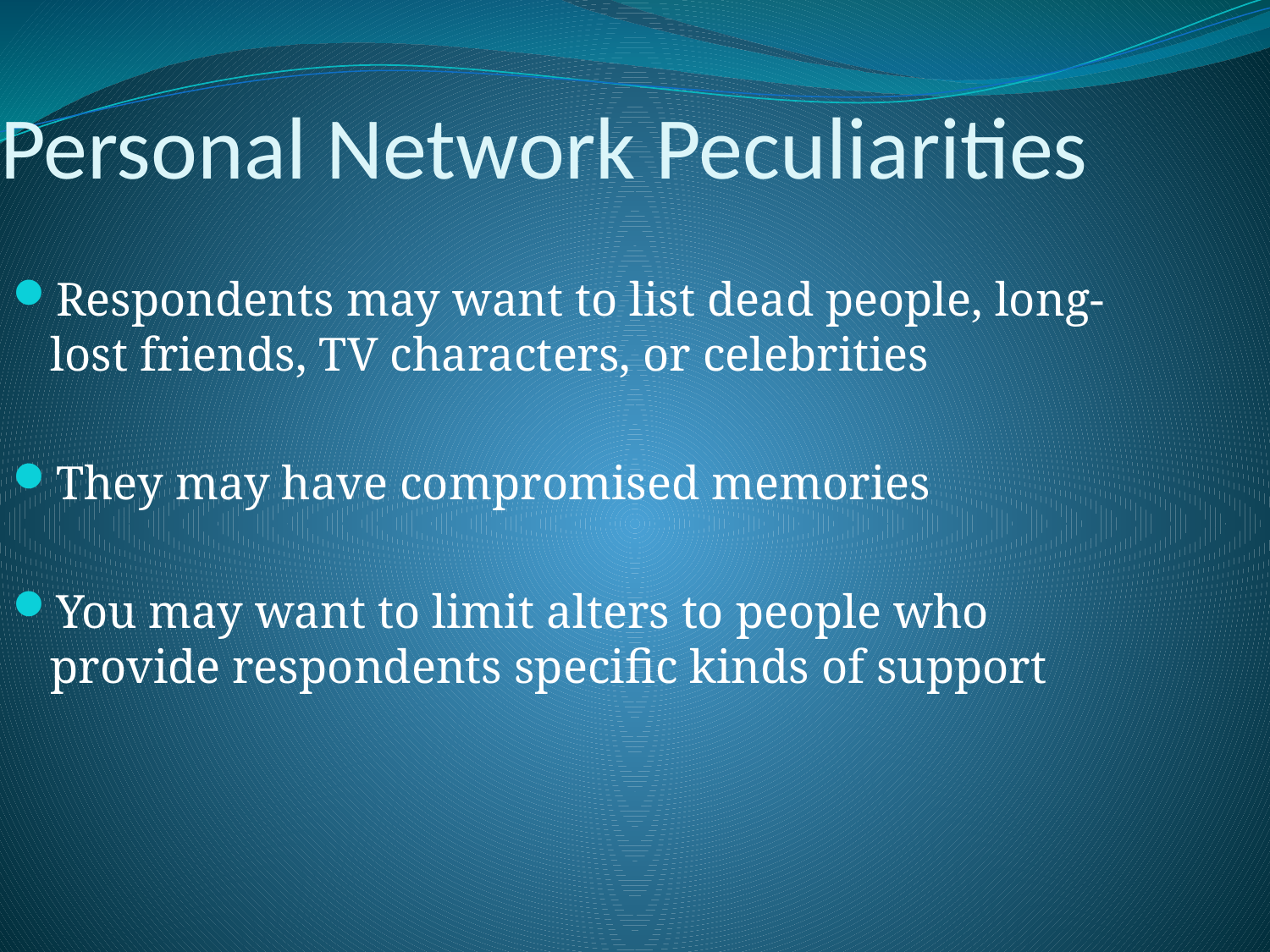

Personal Network Peculiarities
Respondents may want to list dead people, long-lost friends, TV characters, or celebrities

They may have compromised memories

You may want to limit alters to people who  provide respondents specific kinds of support